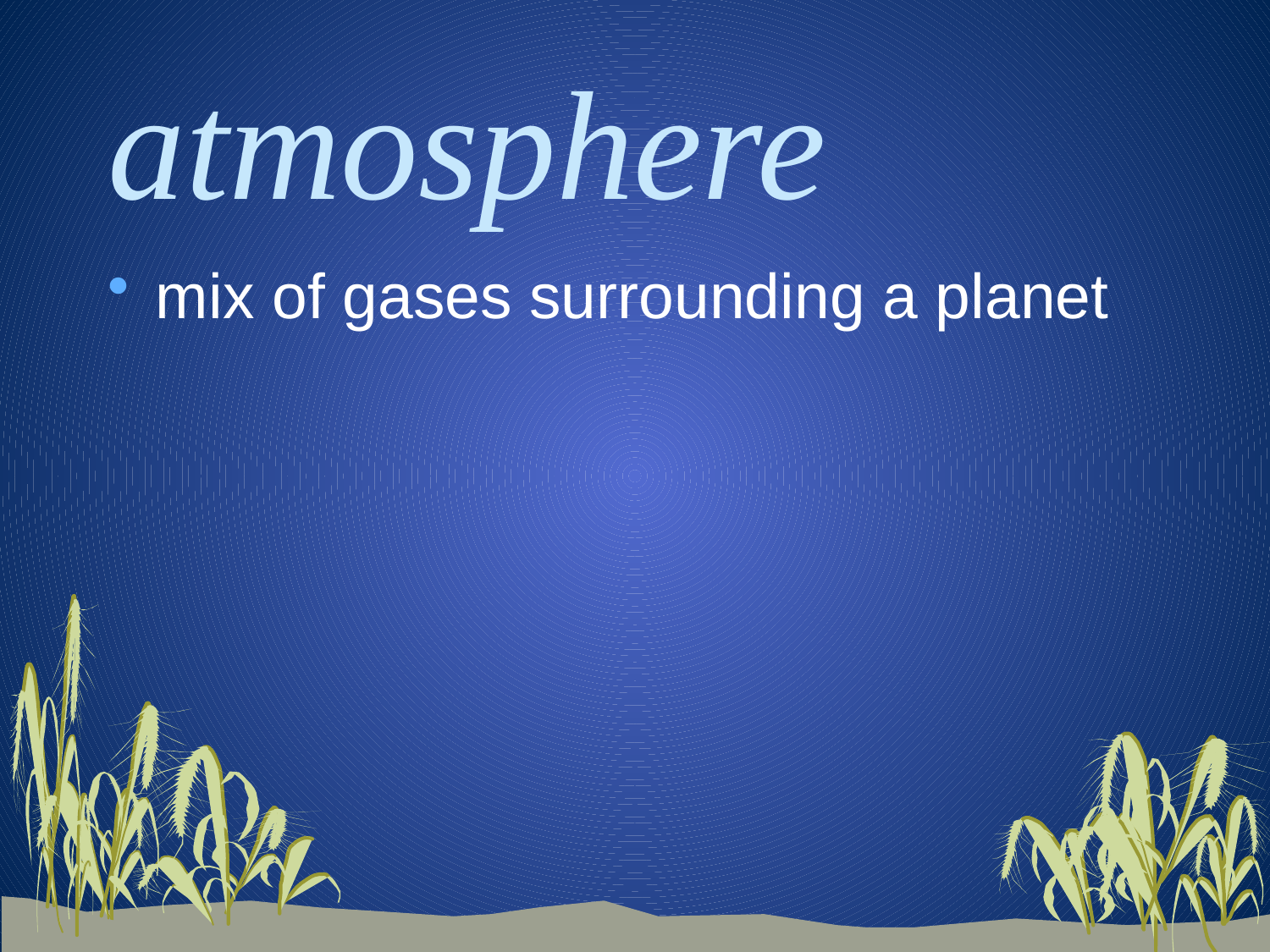

# atmosphere
mix of gases surrounding a planet